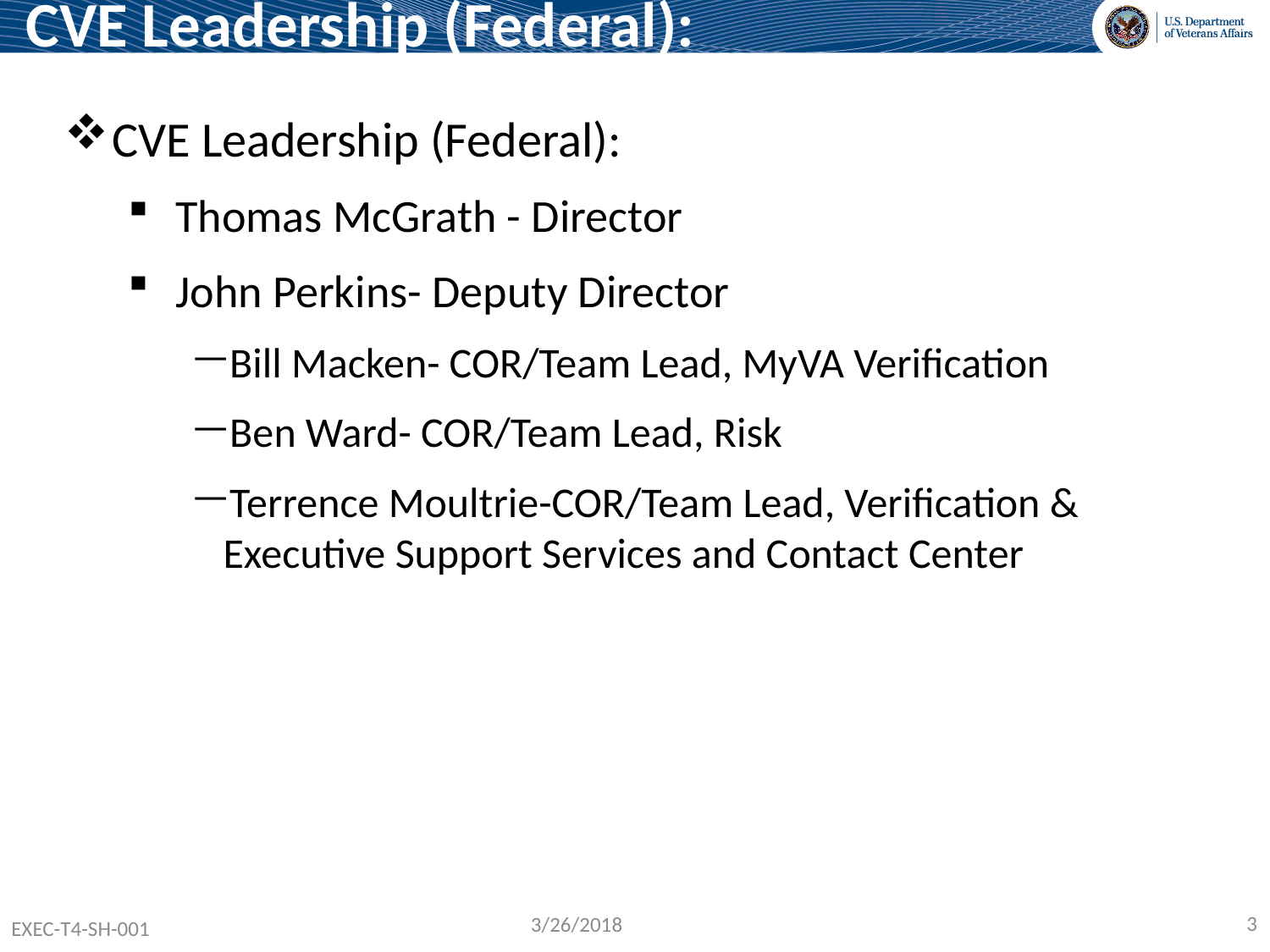

# CVE Leadership (Federal):

CVE Leadership (Federal):
Thomas McGrath - Director
John Perkins- Deputy Director
Bill Macken- COR/Team Lead, MyVA Verification
Ben Ward- COR/Team Lead, Risk
Terrence Moultrie-COR/Team Lead, Verification & Executive Support Services and Contact Center

3
3/26/2018
EXEC-T4-SH-001